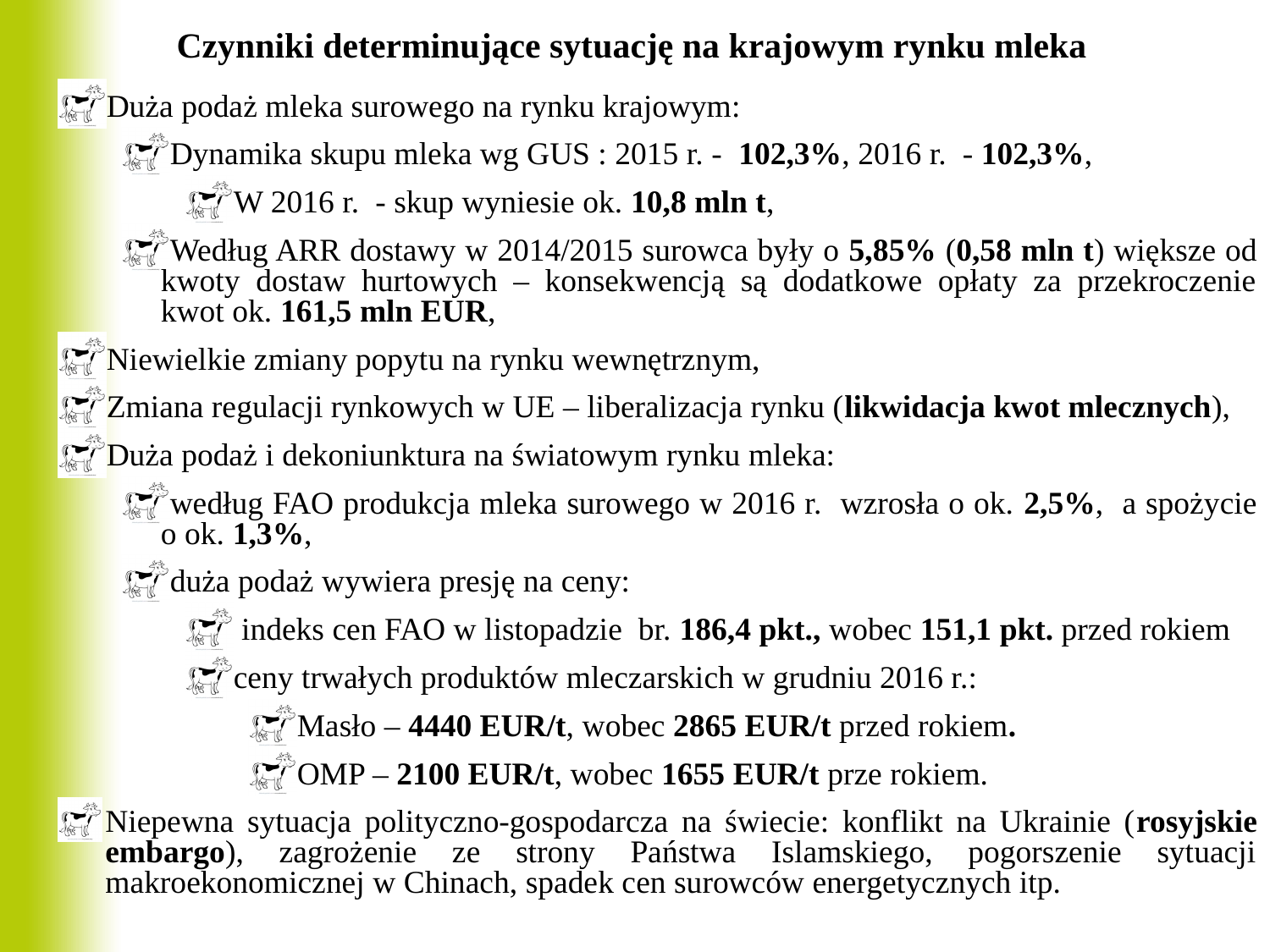

# Czynniki determinujące sytuację na krajowym rynku mleka
Duża podaż mleka surowego na rynku krajowym:
Dynamika skupu mleka wg GUS : 2015 r. -  102,3%, 2016 r.  - 102,3%,
W 2016 r.  - skup wyniesie ok. 10,8 mln t,
Według ARR dostawy w 2014/2015 surowca były o 5,85% (0,58 mln t) większe od kwoty dostaw hurtowych – konsekwencją są dodatkowe opłaty za przekroczenie kwot ok. 161,5 mln EUR,
Niewielkie zmiany popytu na rynku wewnętrznym,
Zmiana regulacji rynkowych w UE – liberalizacja rynku (likwidacja kwot mlecznych),
Duża podaż i dekoniunktura na światowym rynku mleka:
według FAO produkcja mleka surowego w 2016 r.  wzrosła o ok. 2,5%,  a spożycie o ok. 1,3%,
duża podaż wywiera presję na ceny:
 indeks cen FAO w listopadzie  br. 186,4 pkt., wobec 151,1 pkt. przed rokiem
ceny trwałych produktów mleczarskich w grudniu 2016 r.:
Masło – 4440 EUR/t, wobec 2865 EUR/t przed rokiem.
OMP – 2100 EUR/t, wobec 1655 EUR/t prze rokiem.
Niepewna sytuacja polityczno-gospodarcza na świecie: konflikt na Ukrainie (rosyjskie embargo), zagrożenie ze strony Państwa Islamskiego, pogorszenie sytuacji makroekonomicznej w Chinach, spadek cen surowców energetycznych itp.